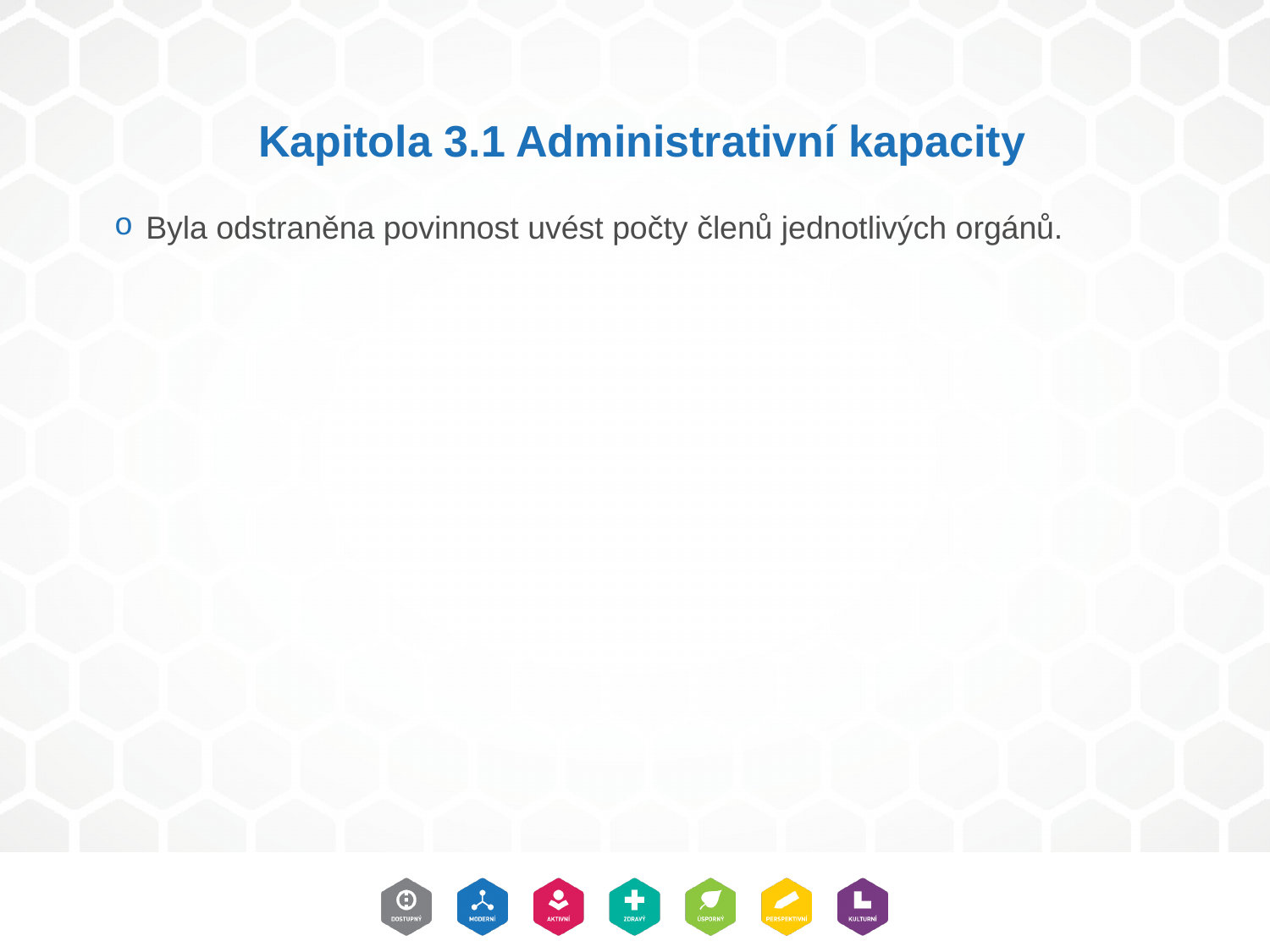

# Kapitola 3.1 Administrativní kapacity
Byla odstraněna povinnost uvést počty členů jednotlivých orgánů.